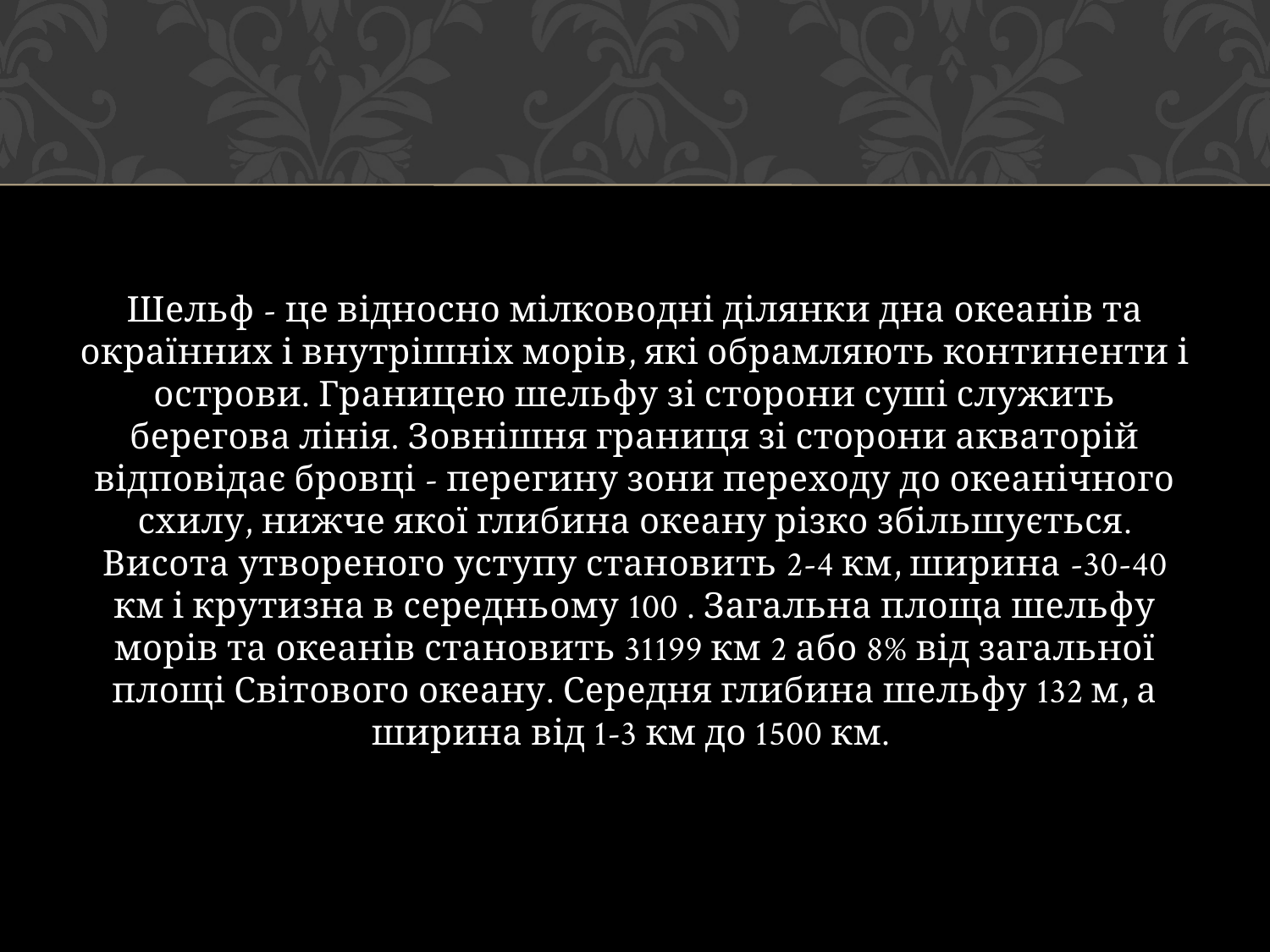

#
Шельф - це відносно мілководні ділянки дна океанів та окраїнних і внутрішніх морів, які обрамляють континенти і острови. Границею шельфу зі сторони суші служить берегова лінія. Зовнішня границя зі сторони акваторій відповідає бровці - перегину зони переходу до океанічного схилу, нижче якої глибина океану різко збільшується. Висота утвореного уступу становить 2-4 км, ширина -30-40 км і крутизна в середньому 100 . Загальна площа шельфу морів та океанів становить 31199 км 2 або 8% від загальної площі Світового океану. Середня глибина шельфу 132 м, а ширина від 1-3 км до 1500 км.